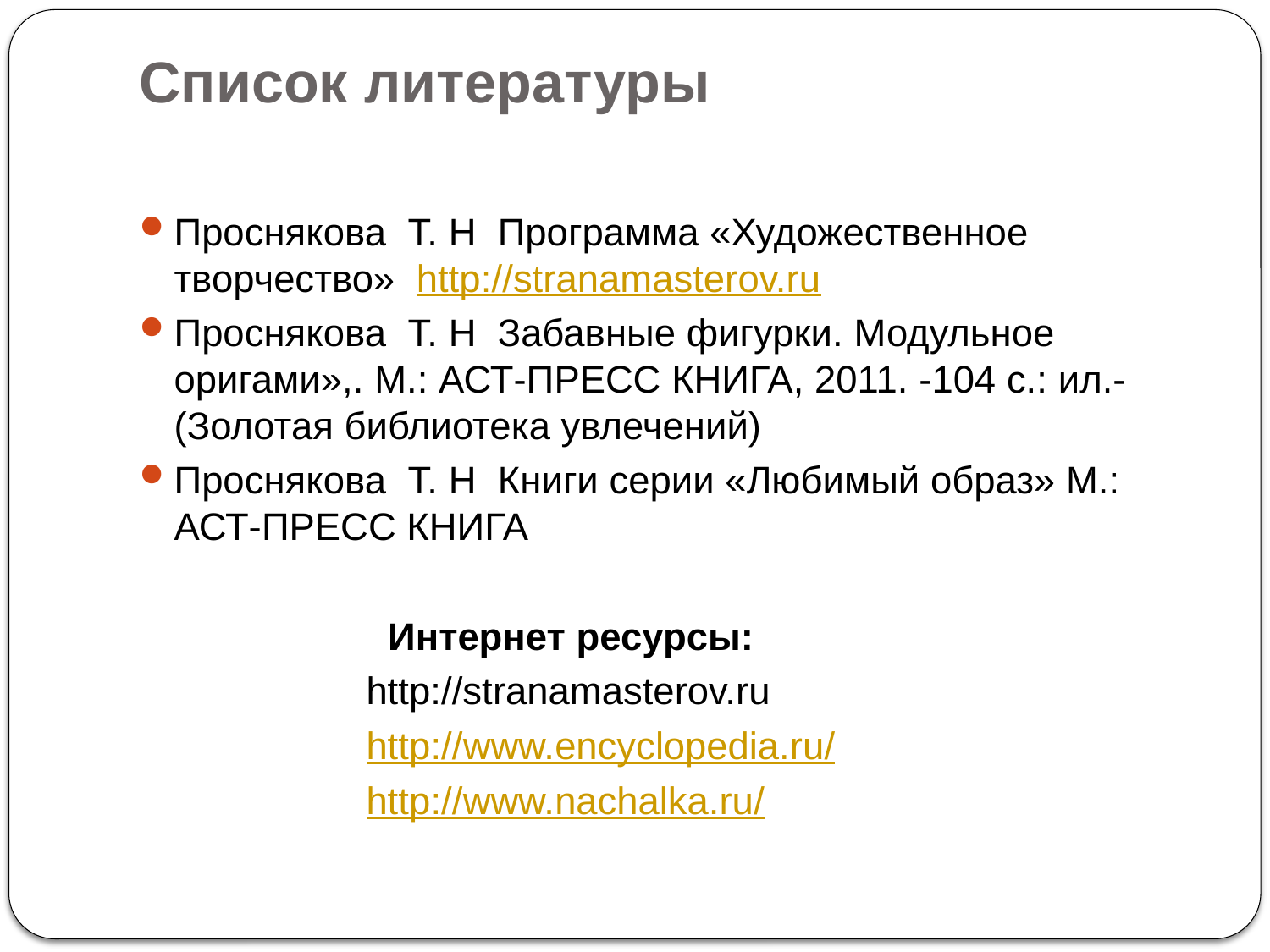

# Список литературы
Проснякова  Т. Н  Программа «Художественное творчество»  http://stranamasterov.ru
Проснякова  Т. Н  Забавные фигурки. Модульное оригами»,. М.: АСТ-ПРЕСС КНИГА, 2011. -104 с.: ил.- (Золотая библиотека увлечений)
Проснякова  Т. Н  Книги серии «Любимый образ» М.: АСТ-ПРЕСС КНИГА

                       Интернет ресурсы:
                     http://stranamasterov.ru
                     http://www.encyclopedia.ru/
                     http://www.nachalka.ru/